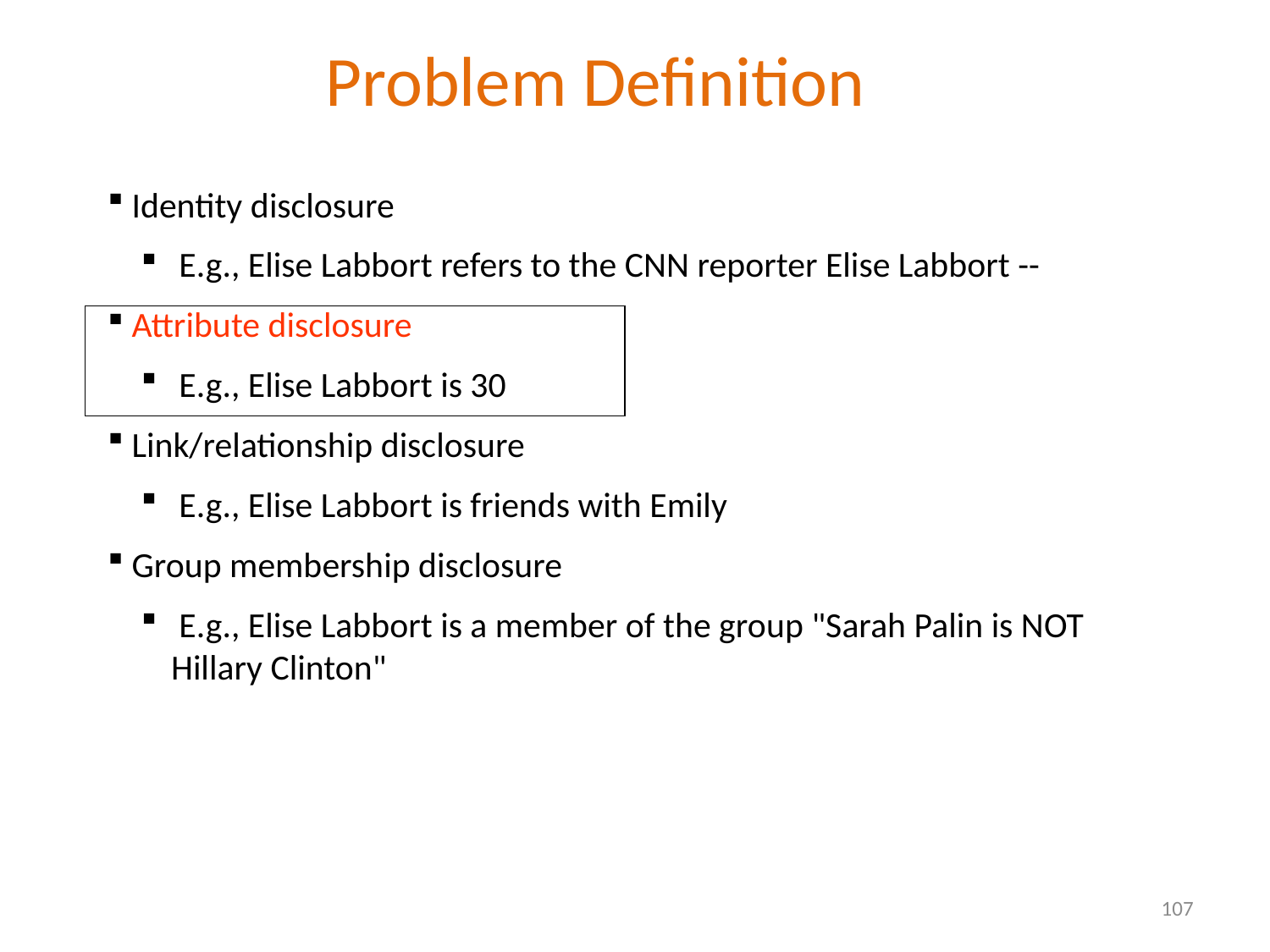

Problem Definition
 Identity disclosure
 E.g., Elise Labbort refers to the CNN reporter Elise Labbort --
 Attribute disclosure
 E.g., Elise Labbort is 30
 Link/relationship disclosure
 E.g., Elise Labbort is friends with Emily
 Group membership disclosure
 E.g., Elise Labbort is a member of the group "Sarah Palin is NOT Hillary Clinton"

107